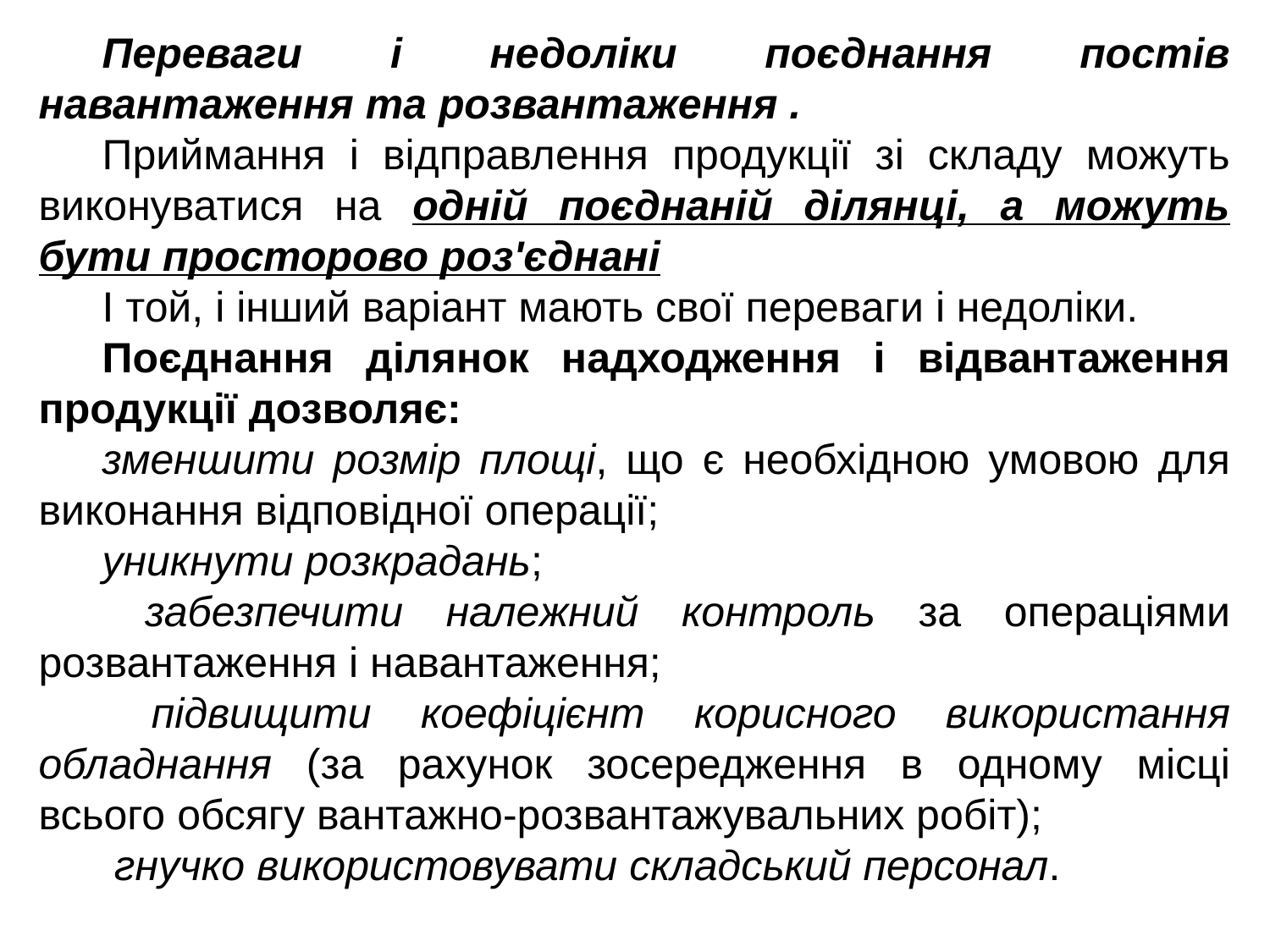

Переваги і недоліки поєднання постів навантаження та розвантаження .
Приймання і відправлення продукції зі складу можуть виконуватися на одній поєднаній ділянці, а можуть бути просторово роз'єднані
І той, і інший варіант мають свої переваги і недоліки.
Поєднання ділянок надходження і відвантаження продукції дозволяє:
зменшити розмір площі, що є необхідною умовою для виконання відповідної операції;
уникнути розкрадань;
 забезпечити належний контроль за операціями розвантаження і навантаження;
 підвищити коефіцієнт корисного використання обладнання (за рахунок зосередження в одному місці всього обсягу вантажно-розвантажувальних робіт);
 гнучко використовувати складський персонал.